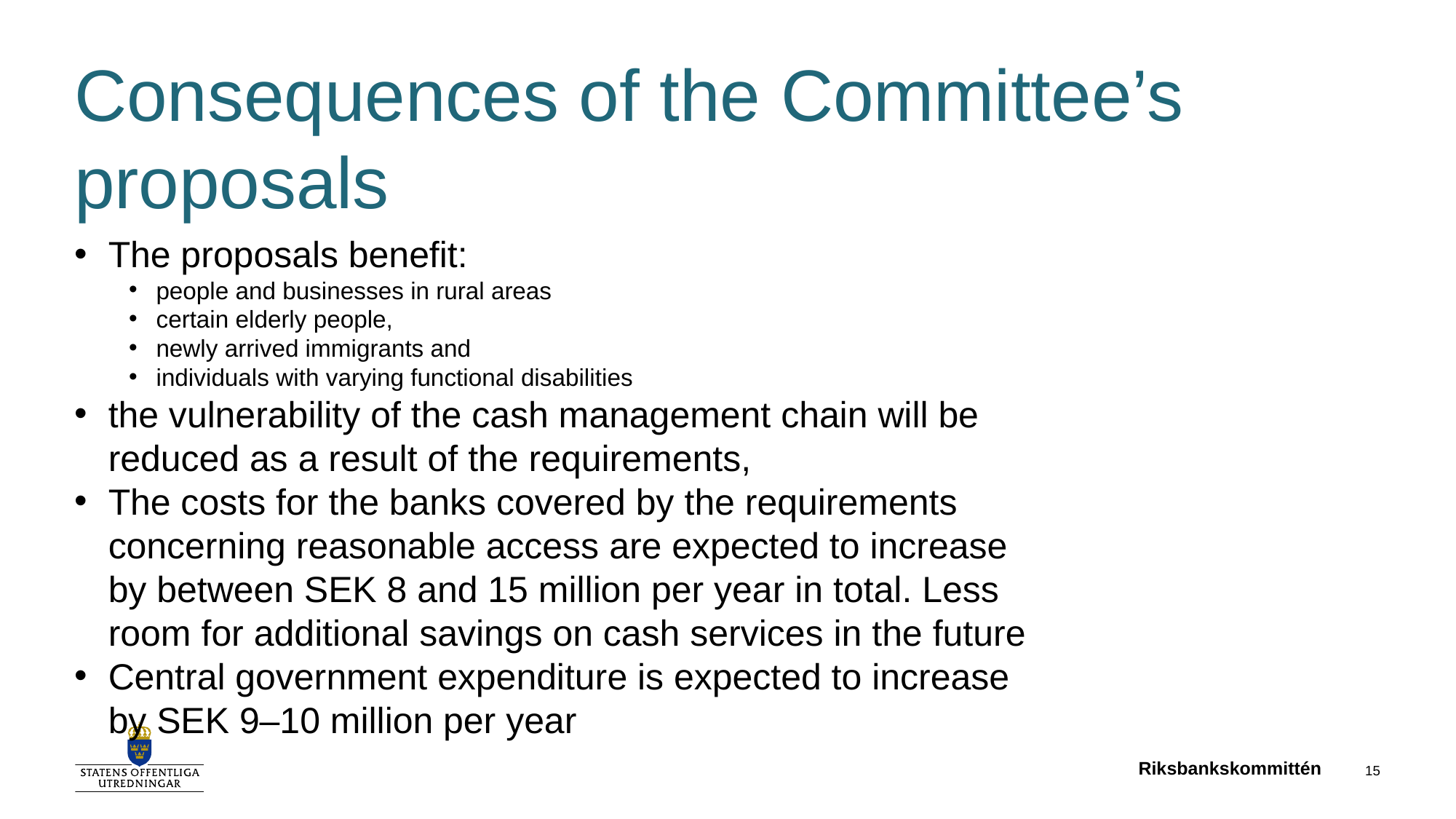

# Consequences of the Committee’s proposals
The proposals benefit:
people and businesses in rural areas
certain elderly people,
newly arrived immigrants and
individuals with varying functional disabilities
the vulnerability of the cash management chain will be reduced as a result of the requirements,
The costs for the banks covered by the requirements concerning reasonable access are expected to increase by between SEK 8 and 15 million per year in total. Less room for additional savings on cash services in the future
Central government expenditure is expected to increase by SEK 9–10 million per year
Riksbankskommittén
15